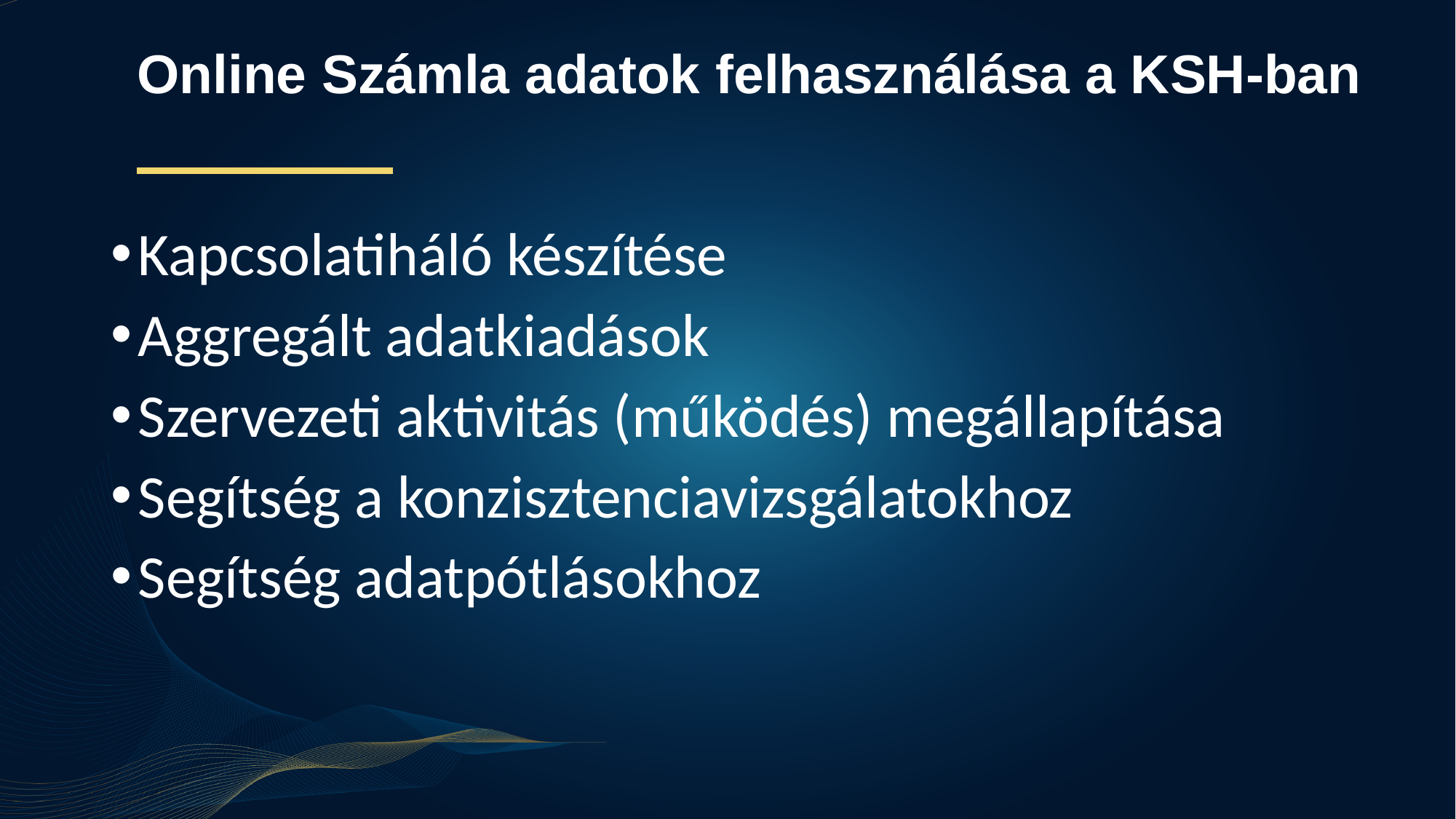

Online Számla adatok felhasználása a KSH-ban
Kapcsolatiháló készítése
Aggregált adatkiadások
Szervezeti aktivitás (működés) megállapítása
Segítség a konzisztenciavizsgálatokhoz
Segítség adatpótlásokhoz